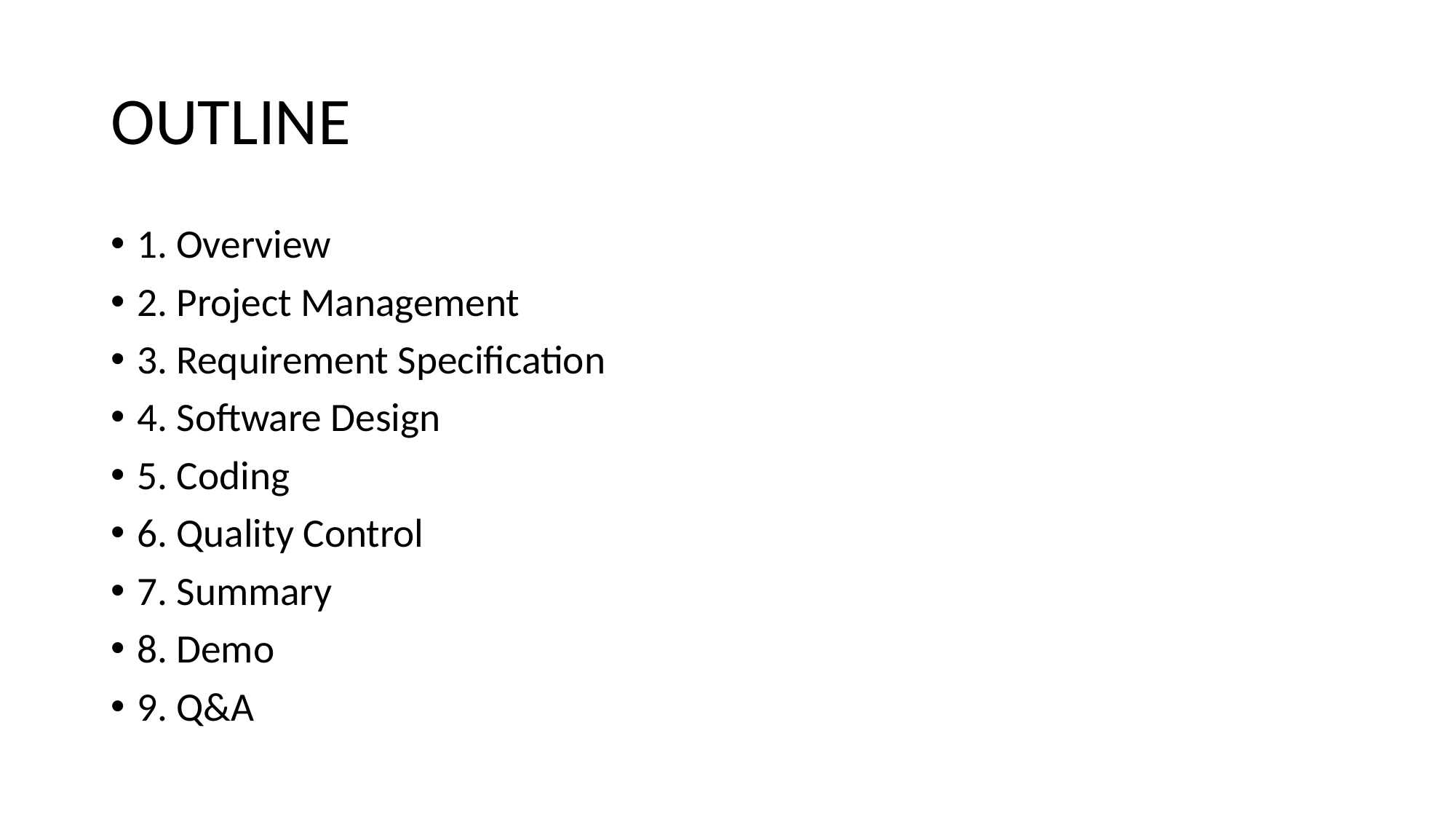

# OUTLINE
1. Overview
2. Project Management
3. Requirement Specification
4. Software Design
5. Coding
6. Quality Control
7. Summary
8. Demo
9. Q&A